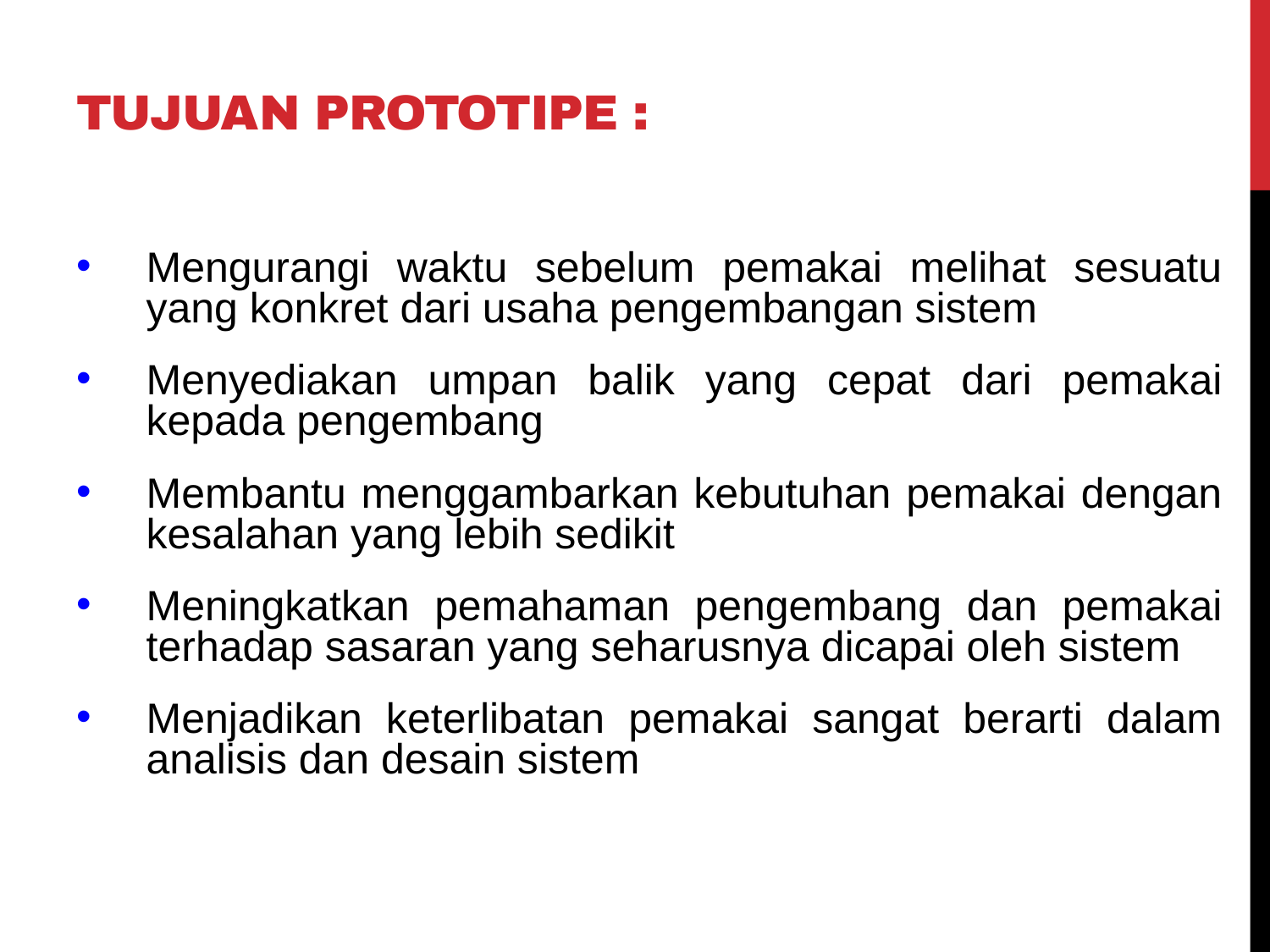

# TUJUAn Prototipe :
Mengurangi waktu sebelum pemakai melihat sesuatu yang konkret dari usaha pengembangan sistem
Menyediakan umpan balik yang cepat dari pemakai kepada pengembang
Membantu menggambarkan kebutuhan pemakai dengan kesalahan yang lebih sedikit
Meningkatkan pemahaman pengembang dan pemakai terhadap sasaran yang seharusnya dicapai oleh sistem
Menjadikan keterlibatan pemakai sangat berarti dalam analisis dan desain sistem